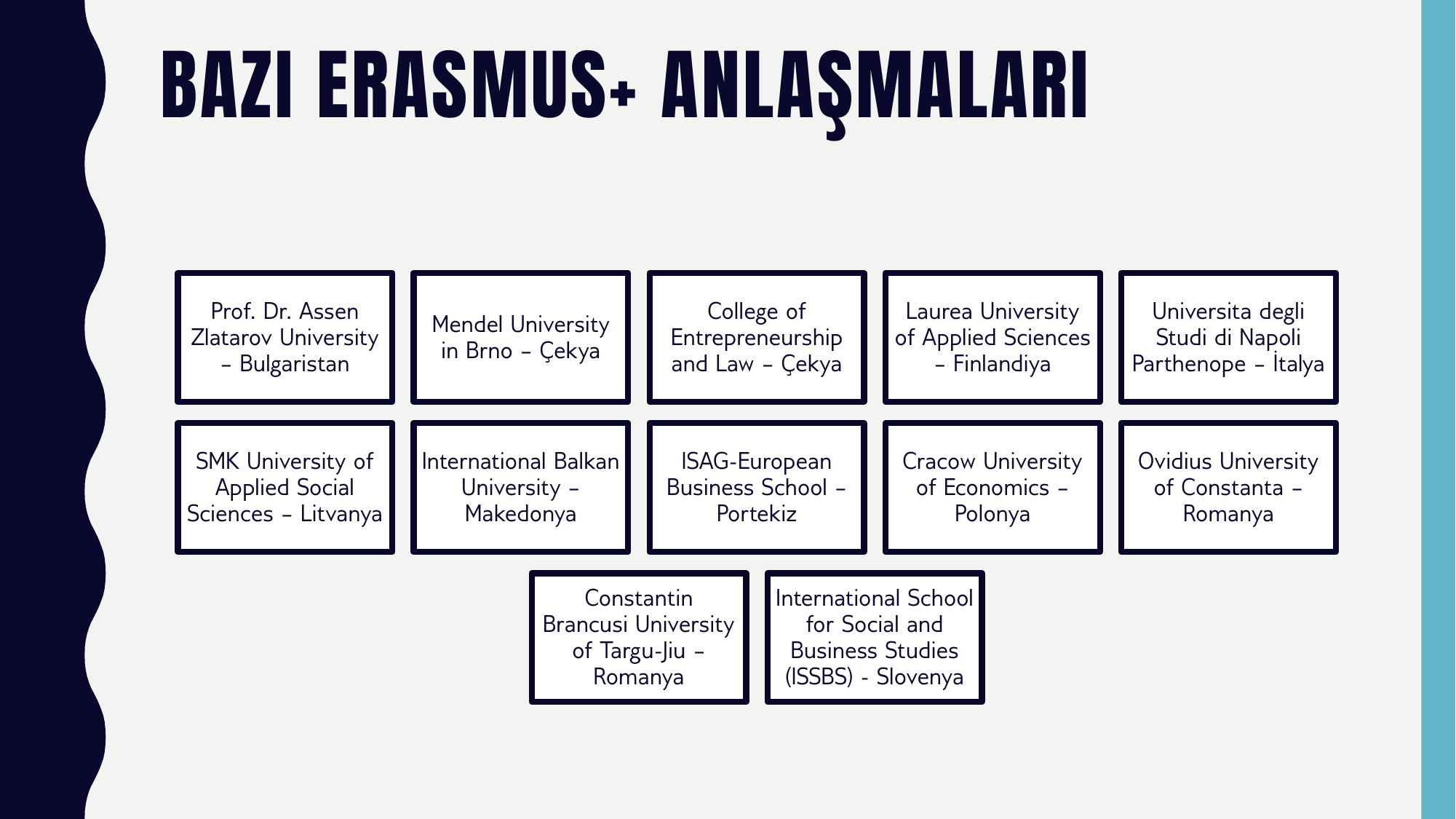

# Bazı Erasmus+ Anlaşmaları
Prof. Dr. Assen Zlatarov University – Bulgaristan
Mendel University in Brno – Çekya
College of Entrepreneurship and Law – Çekya
Laurea University of Applied Sciences – Finlandiya
Universita degli Studi di Napoli Parthenope – İtalya
SMK University of Applied Social Sciences – Litvanya
International Balkan University – Makedonya
ISAG-European Business School – Portekiz
Cracow University of Economics – Polonya
Ovidius University of Constanta – Romanya
Constantin Brancusi University of Targu-Jiu – Romanya
International School for Social and Business Studies (ISSBS) - Slovenya